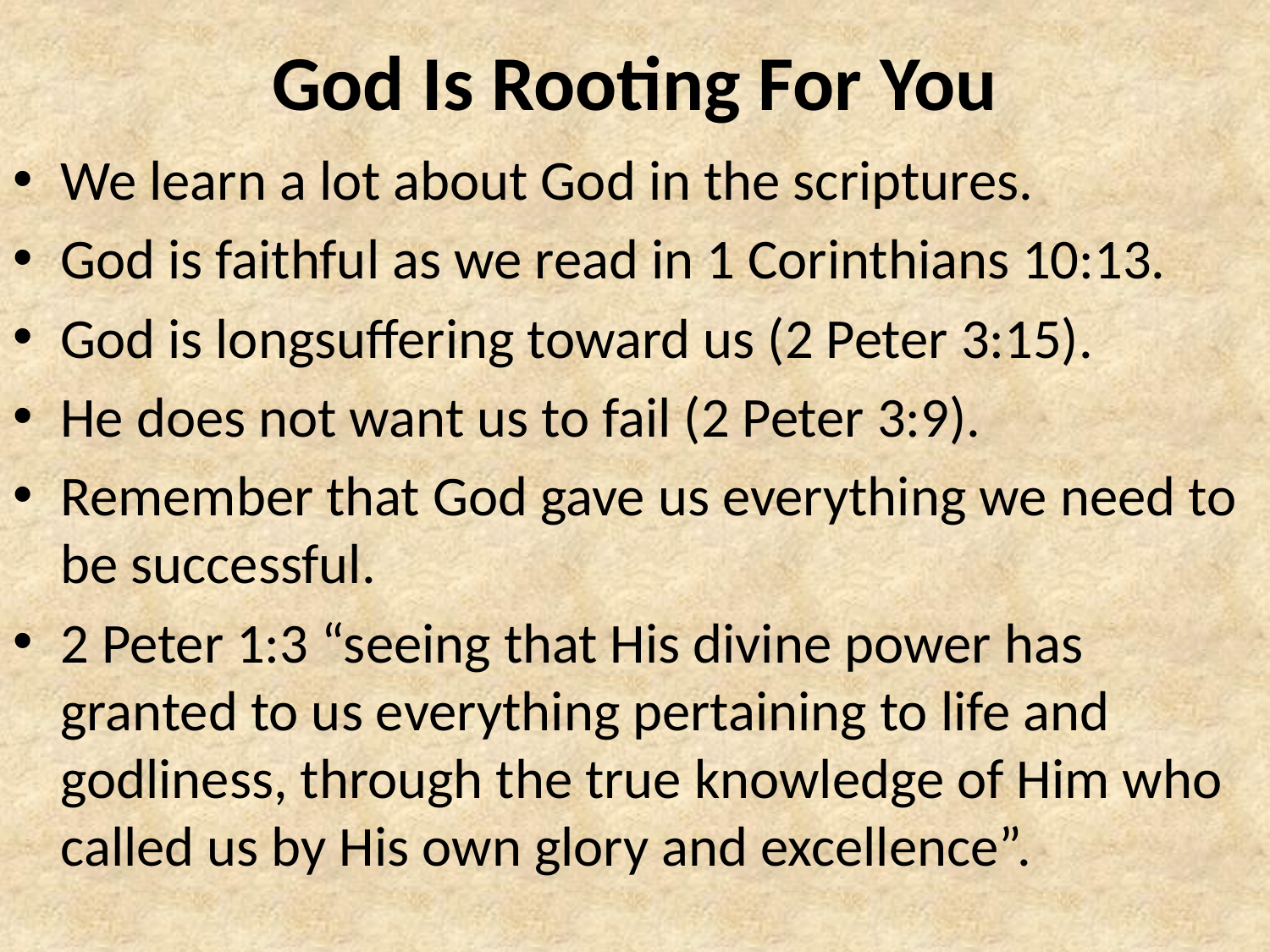

# God Is Rooting For You
We learn a lot about God in the scriptures.
God is faithful as we read in 1 Corinthians 10:13.
God is longsuffering toward us (2 Peter 3:15).
He does not want us to fail (2 Peter 3:9).
Remember that God gave us everything we need to be successful.
2 Peter 1:3 “seeing that His divine power has granted to us everything pertaining to life and godliness, through the true knowledge of Him who called us by His own glory and excellence”.